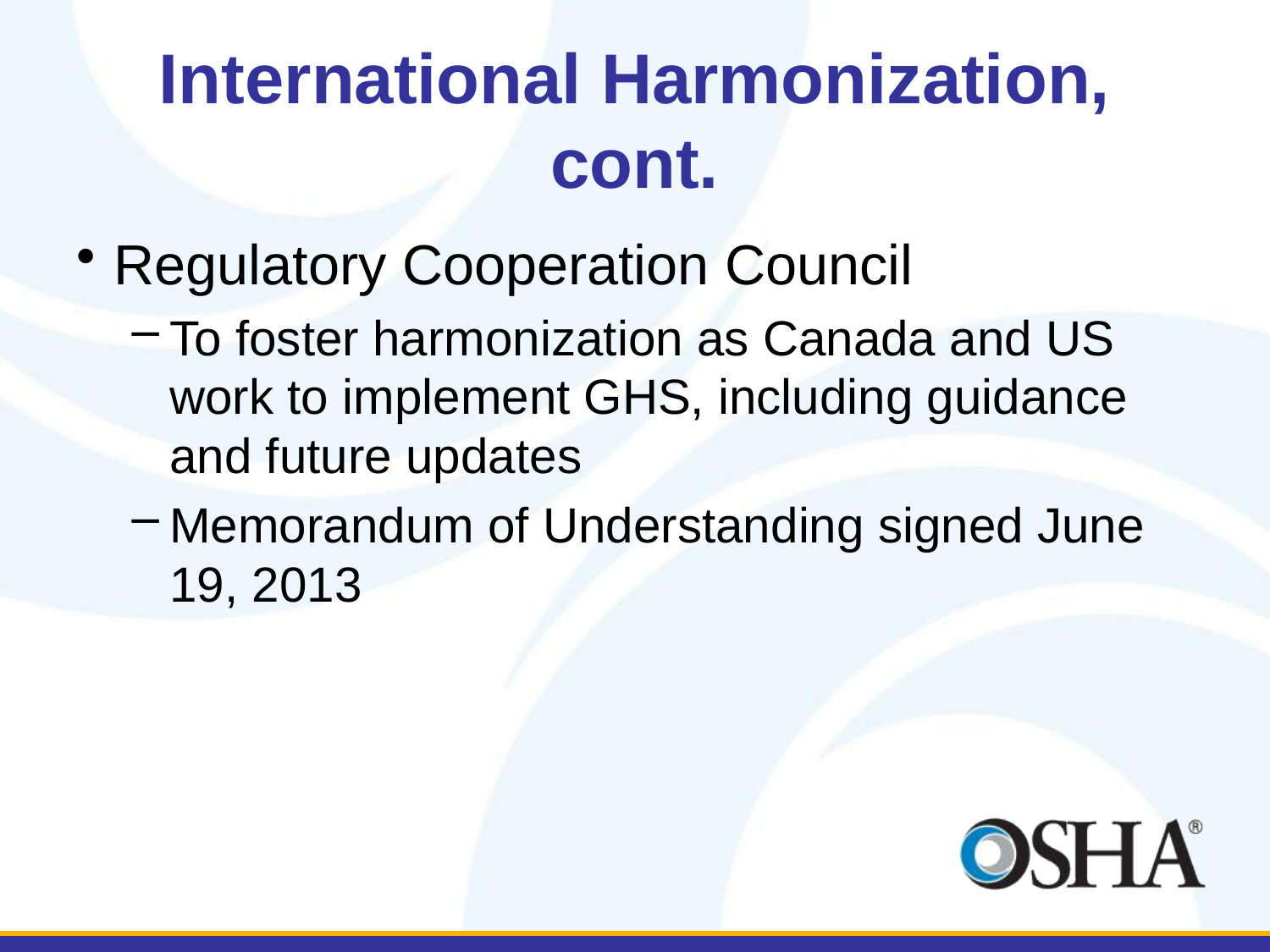

# International Harmonization, cont.
Regulatory Cooperation Council
To foster harmonization as Canada and US work to implement GHS, including guidance and future updates
Memorandum of Understanding signed June 19, 2013